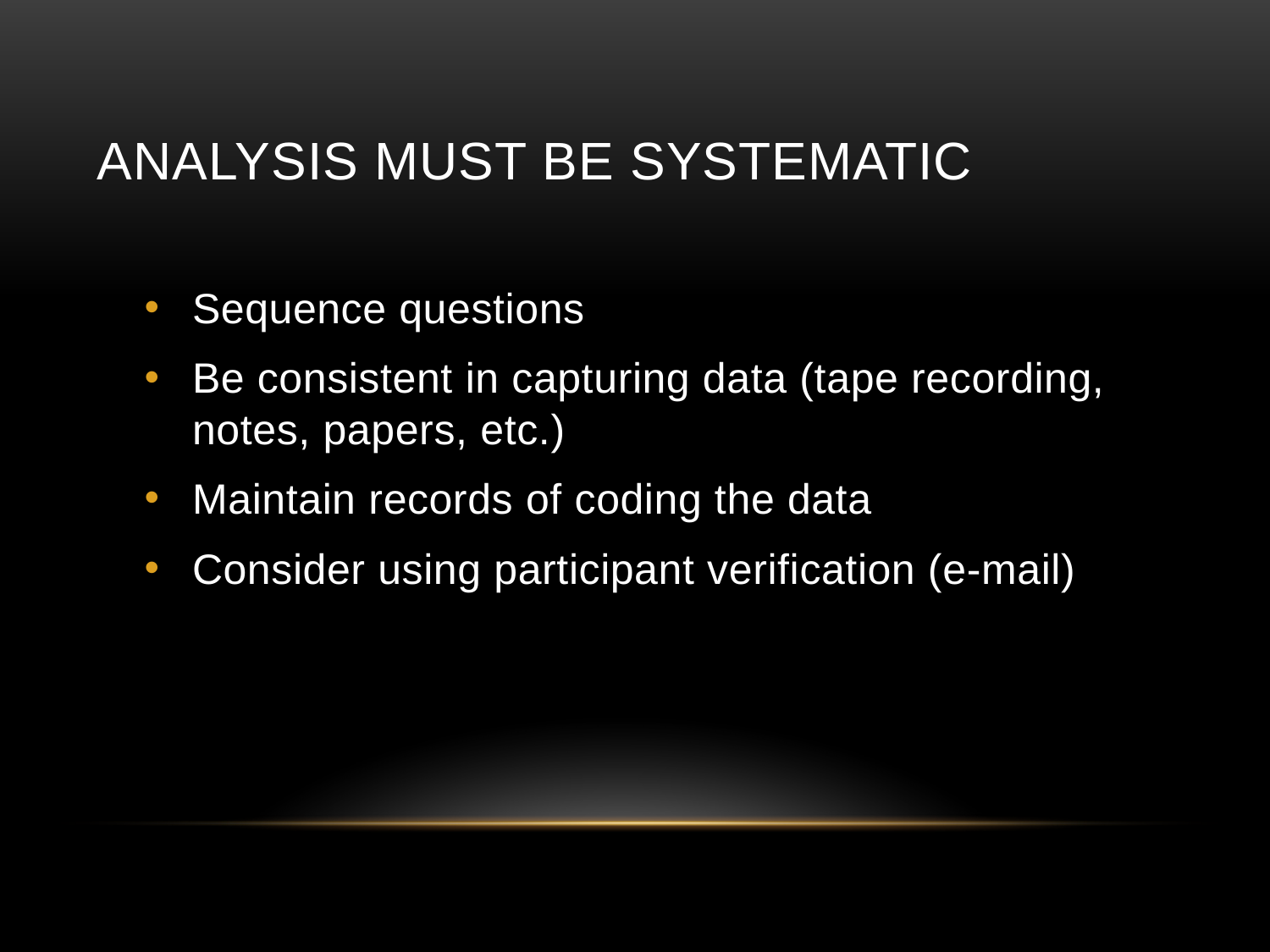

# Analysis Must Be Systematic
Sequence questions
Be consistent in capturing data (tape recording, notes, papers, etc.)
Maintain records of coding the data
Consider using participant verification (e-mail)